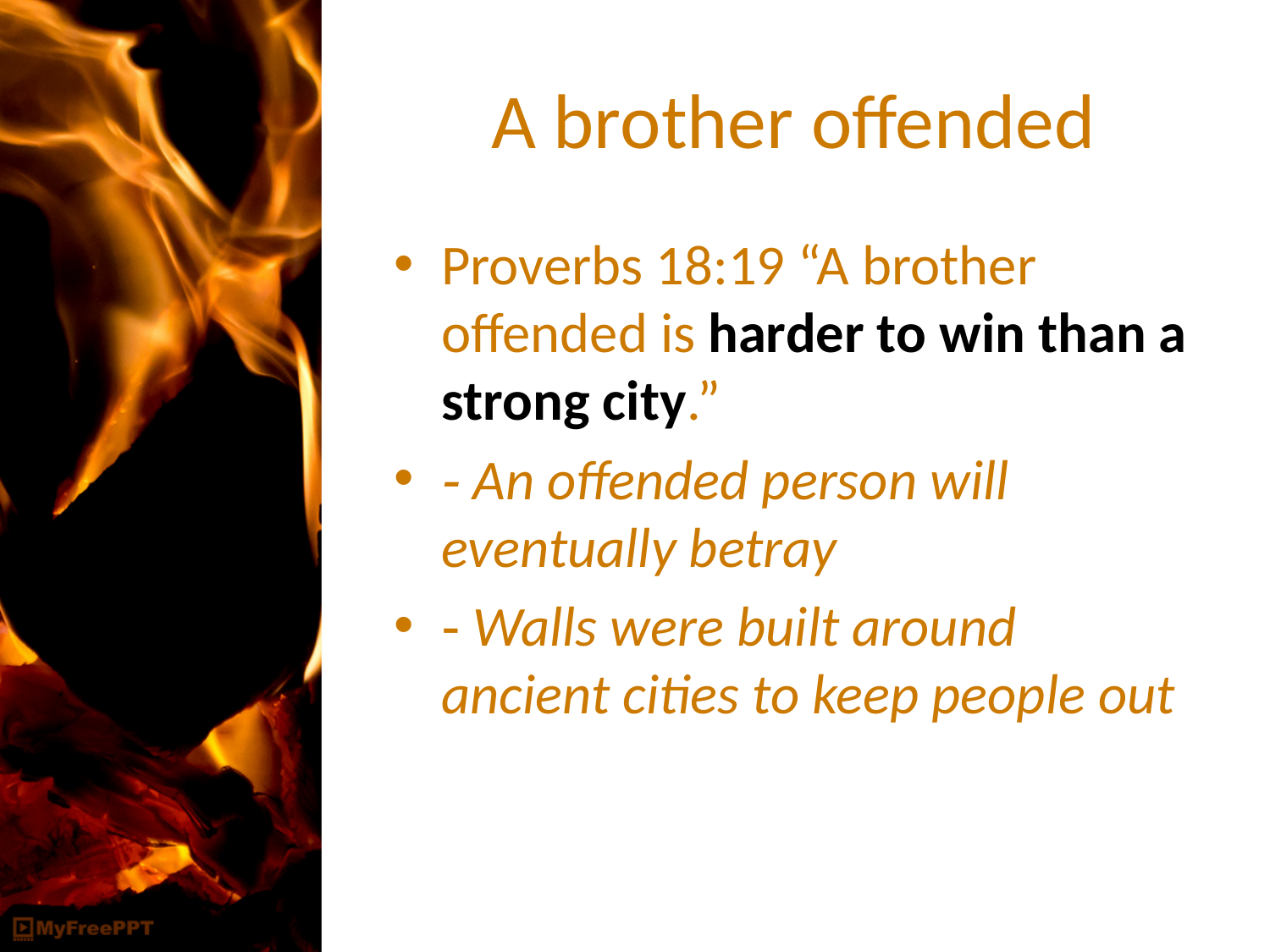

# A brother offended
Proverbs 18:19 “A brother offended is harder to win than a strong city.”
‐ An offended person will eventually betray
‐ Walls were built around ancient cities to keep people out